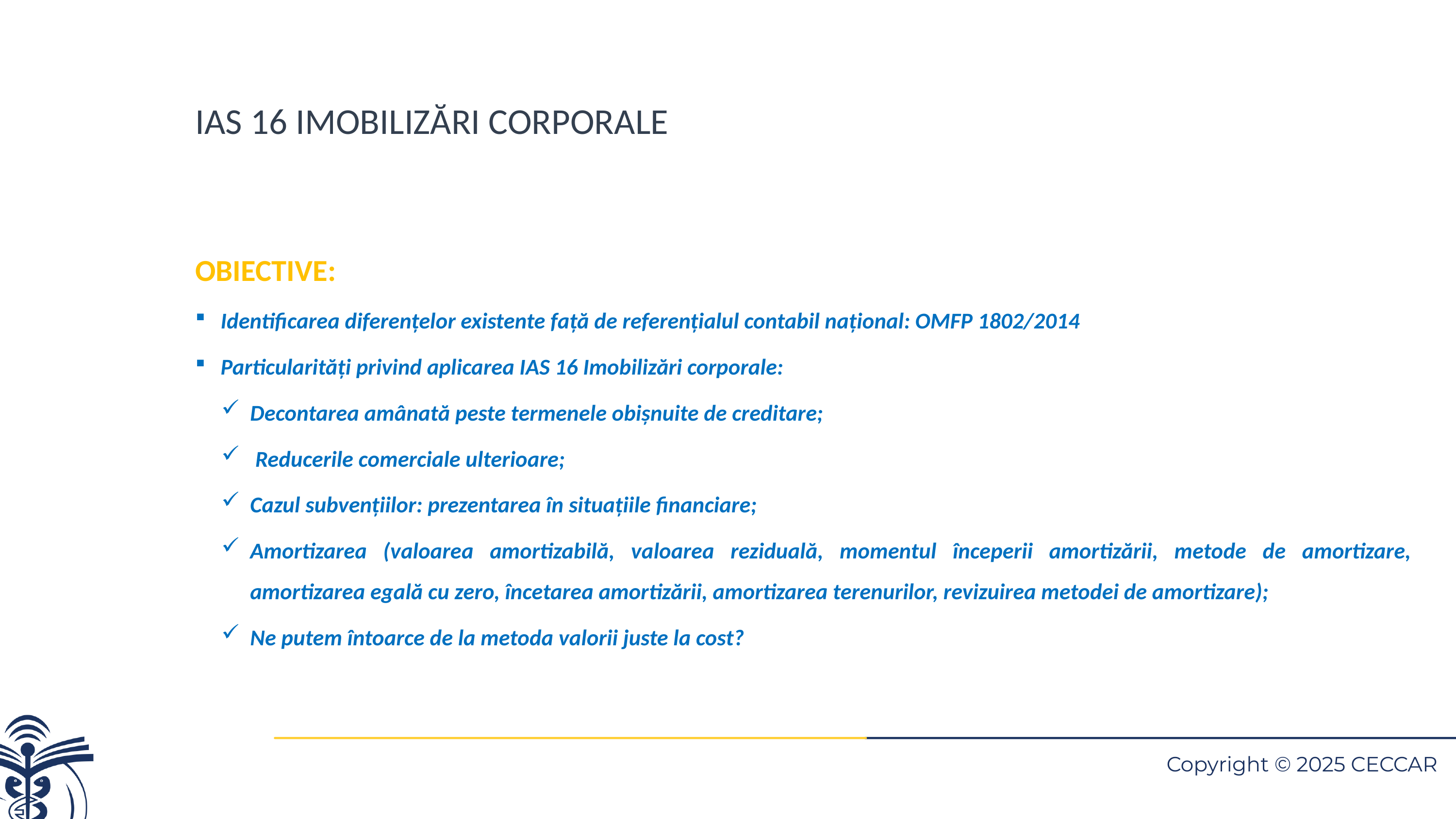

IAS 16 imobilizări corporale
OBIECTIVE:
Identificarea diferențelor existente față de referențialul contabil național: OMFP 1802/2014
Particularități privind aplicarea IAS 16 Imobilizări corporale:
Decontarea amânată peste termenele obișnuite de creditare;
 Reducerile comerciale ulterioare;
Cazul subvențiilor: prezentarea în situațiile financiare;
Amortizarea (valoarea amortizabilă, valoarea reziduală, momentul începerii amortizării, metode de amortizare, amortizarea egală cu zero, încetarea amortizării, amortizarea terenurilor, revizuirea metodei de amortizare);
Ne putem întoarce de la metoda valorii juste la cost?

Copyright © 2025 CECCAR